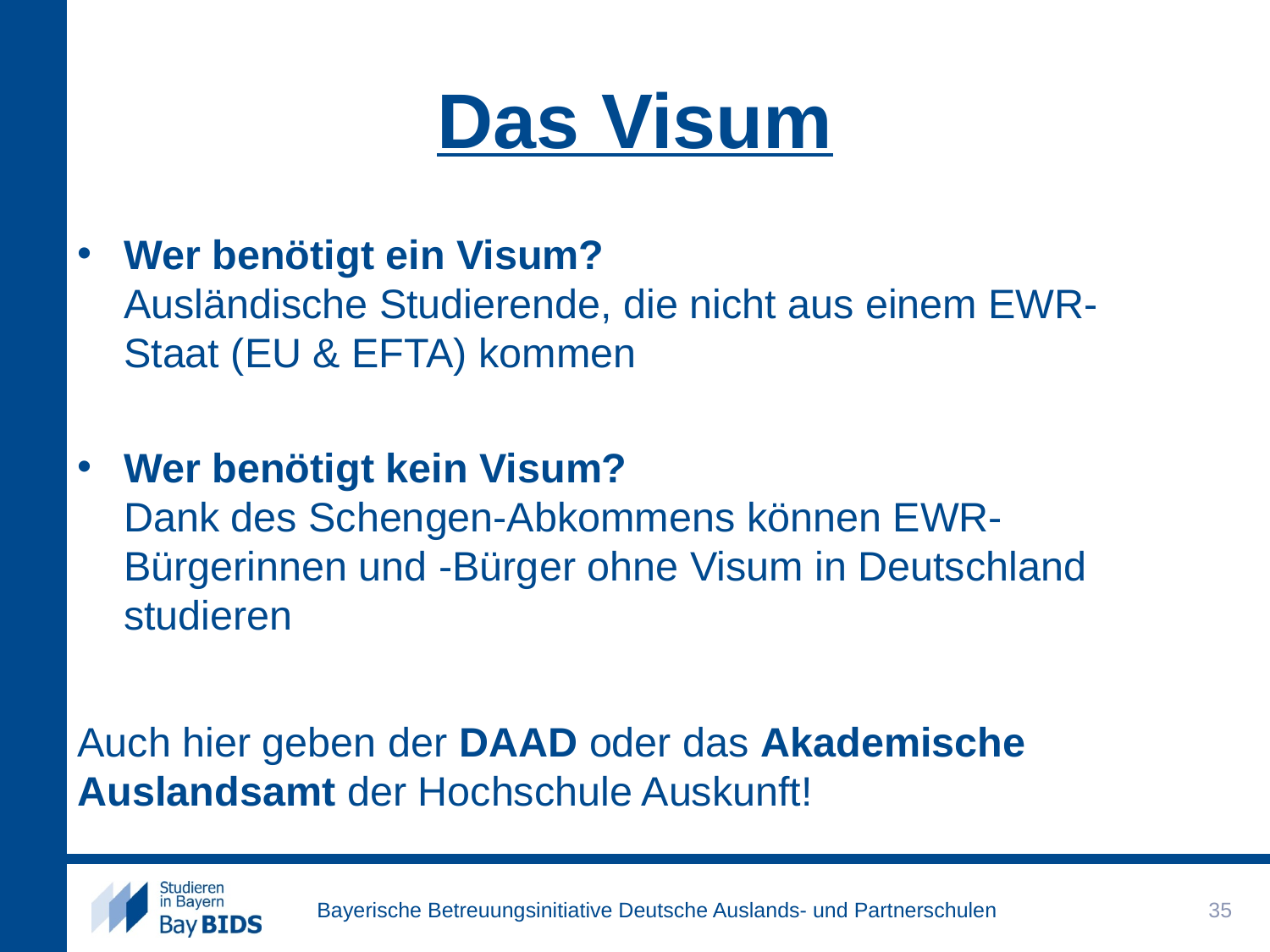

# Das Visum
Wer benötigt ein Visum?
Ausländische Studierende, die nicht aus einem EWR-Staat (EU & EFTA) kommen

Wer benötigt kein Visum?
Dank des Schengen-Abkommens können EWR-Bürgerinnen und -Bürger ohne Visum in Deutschland studieren

Auch hier geben der DAAD oder das Akademische Auslandsamt der Hochschule Auskunft!
35